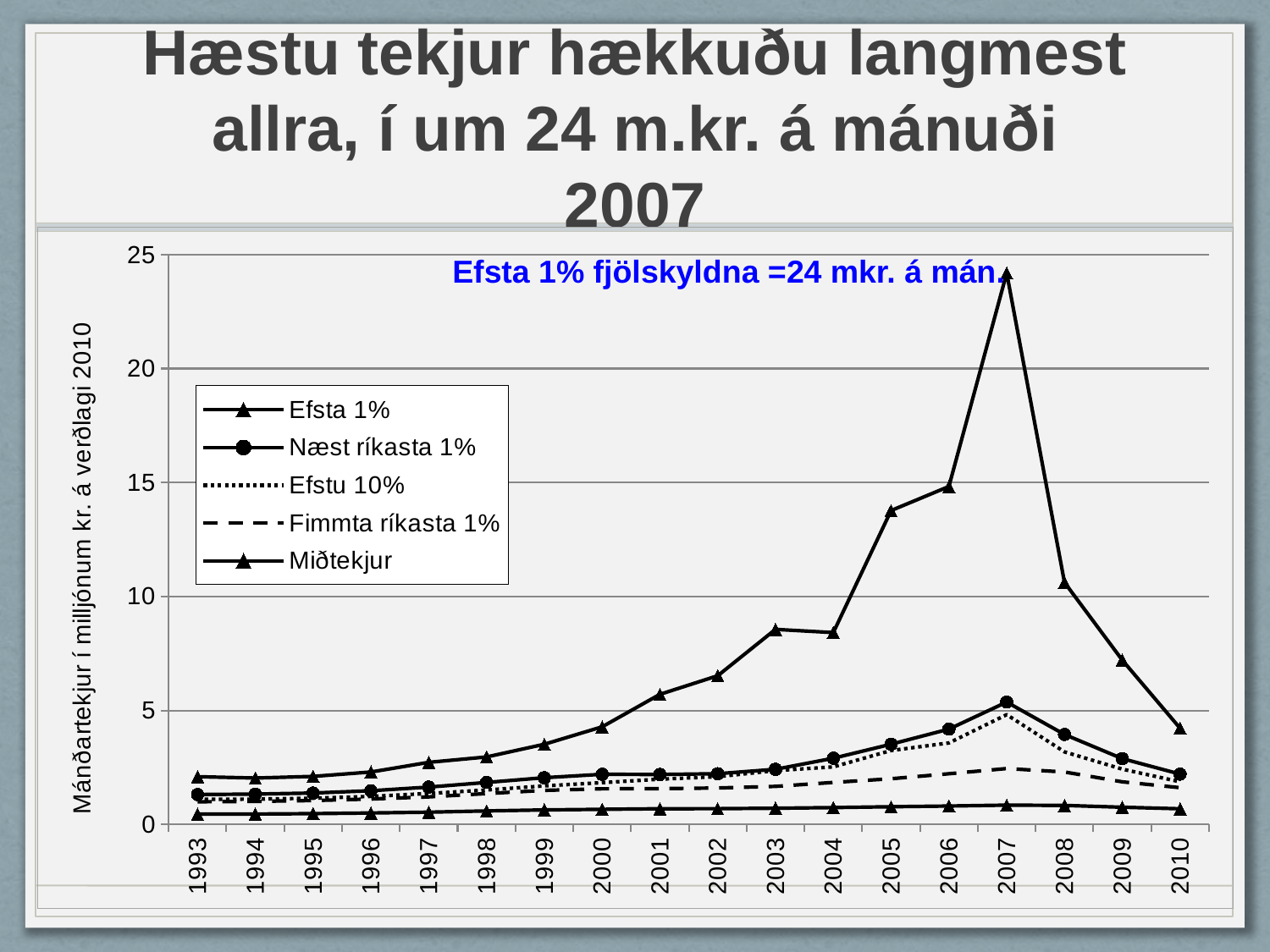

# Hæstu tekjur hækkuðu langmest allra, í um 24 m.kr. á mánuði 2007

### Chart

| Category | Efsta 1% | Næst ríkasta 1% | Efstu 10% | Fimmta ríkasta 1% | Miðtekjur |
|---|---|---|---|---|---|
| 1993 | 2.094367902559323 | 1.312848080508542 | 1.100954954006284 | 0.993850355473688 | 0.452434788509641 |
| 1994 | 2.034713978846802 | 1.331090320584028 | 1.110480827757608 | 1.01217868592427 | 0.456970437859677 |
| 1995 | 2.107086822387713 | 1.377136833313436 | 1.151017077219004 | 1.048412616359218 | 0.473522582655107 |
| 1996 | 2.301572112491373 | 1.479068536129098 | 1.231821877022103 | 1.115678685704675 | 0.502019850319387 |
| 1997 | 2.724437713221834 | 1.638926828539549 | 1.357934489959744 | 1.20807240024711 | 0.538992578336373 |
| 1998 | 2.961369064575729 | 1.842294915405932 | 1.511812000340691 | 1.353156382075539 | 0.591971759198269 |
| 1999 | 3.516420554815438 | 2.050534197269678 | 1.691312709259956 | 1.494403484834961 | 0.635801824523841 |
| 2000 | 4.281903047895461 | 2.198871329228356 | 1.83371759469448 | 1.564973039750842 | 0.663074277997679 |
| 2001 | 5.706785577127674 | 2.190649472518477 | 1.98587238417949 | 1.569793139586294 | 0.688565807369135 |
| 2002 | 6.522453352913769 | 2.226853452613918 | 2.094358801792938 | 1.600287705974971 | 0.691208925364102 |
| 2003 | 8.55650921770891 | 2.420160151029054 | 2.363177834675267 | 1.66970510413408 | 0.711220318509307 |
| 2004 | 8.41723402239292 | 2.904591717389384 | 2.524424635205122 | 1.843240248003118 | 0.739080267469727 |
| 2005 | 13.77196727528538 | 3.520681495255532 | 3.244198265078877 | 2.005643713510409 | 0.77688449256385 |
| 2006 | 14.82794395459767 | 4.181811979010074 | 3.574420015389026 | 2.22458339741939 | 0.808128413604215 |
| 2007 | 24.19296445495575 | 5.36871622768766 | 4.818414064820645 | 2.452436805205697 | 0.8466009089722 |
| 2008 | 10.61580318856015 | 3.947367353203917 | 3.182158266509683 | 2.300768852892053 | 0.833265570400387 |
| 2009 | 7.206988753193736 | 2.886163404733177 | 2.425149830878117 | 1.868210756364262 | 0.754895926785097 |
| 2010 | 4.218930397477187 | 2.2075968578905 | 1.870641299584004 | 1.612520547101449 | 0.687214457729468 |
Efsta 1% fjölskyldna =24 mkr. á mán.